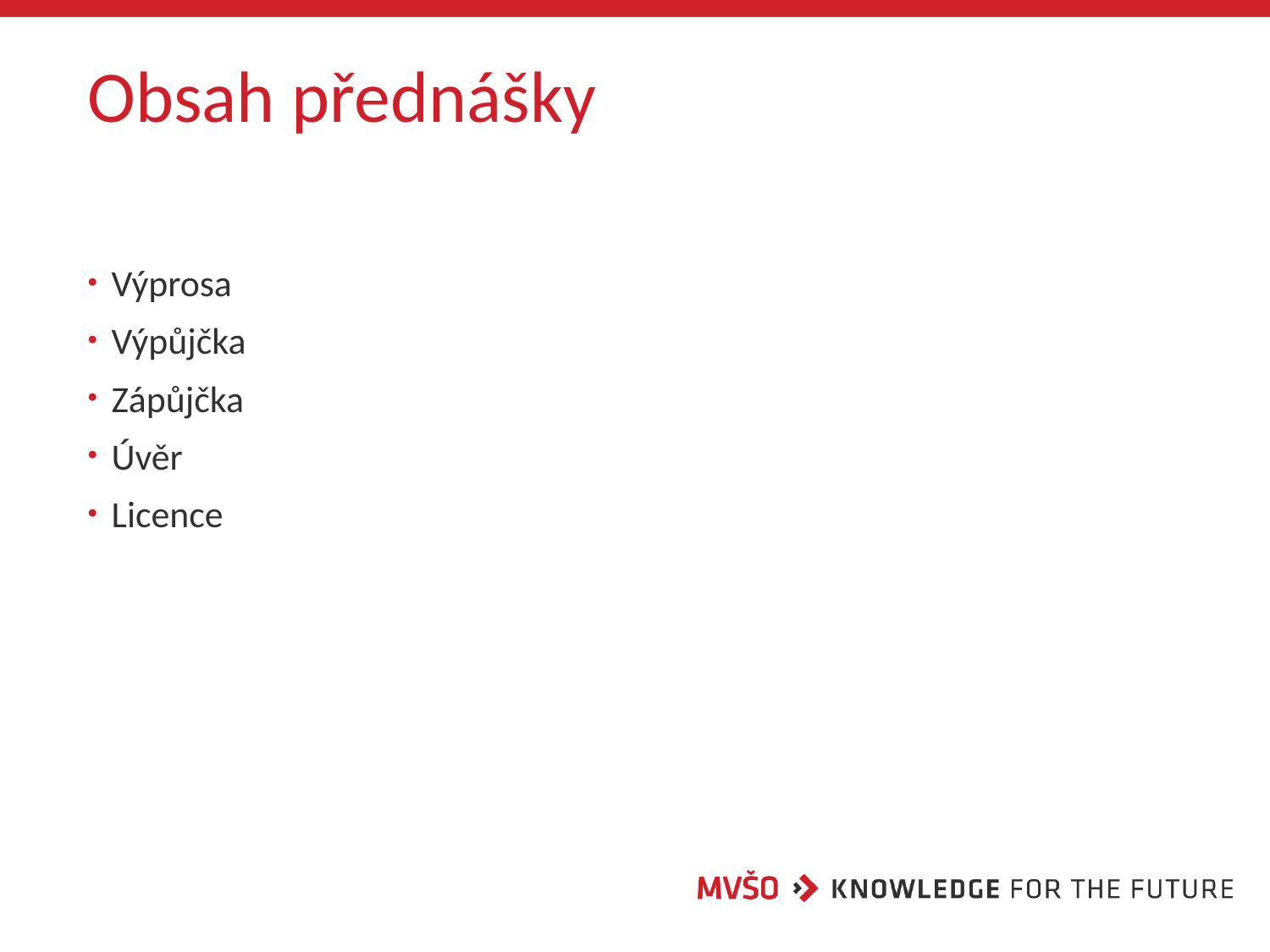

# Obsah přednášky
Výprosa
Výpůjčka
Zápůjčka
Úvěr
Licence